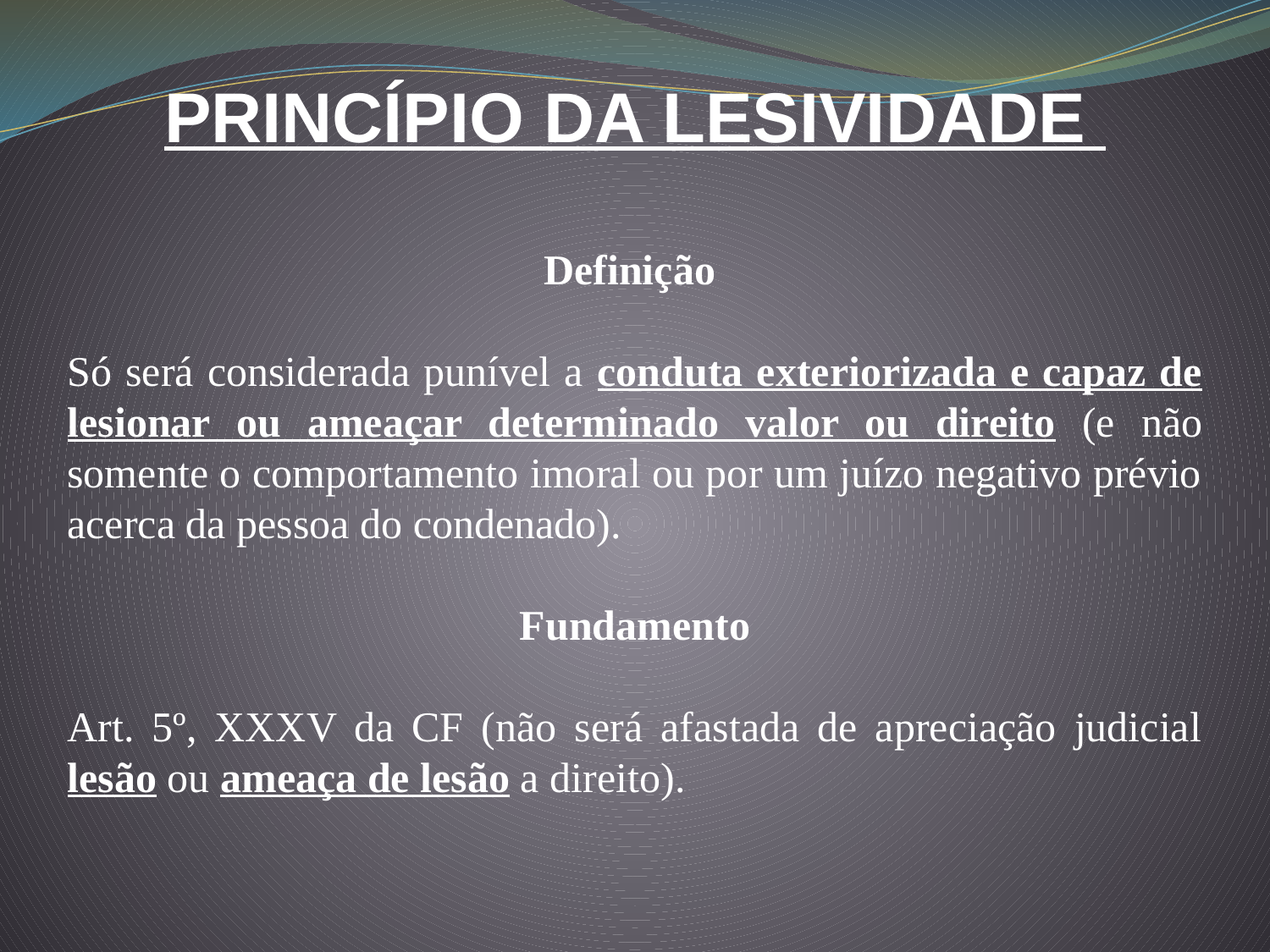

PRINCÍPIO DA LESIVIDADE
Definição

Só será considerada punível a conduta exteriorizada e capaz de lesionar ou ameaçar determinado valor ou direito (e não somente o comportamento imoral ou por um juízo negativo prévio acerca da pessoa do condenado).

Fundamento

Art. 5º, XXXV da CF (não será afastada de apreciação judicial lesão ou ameaça de lesão a direito).